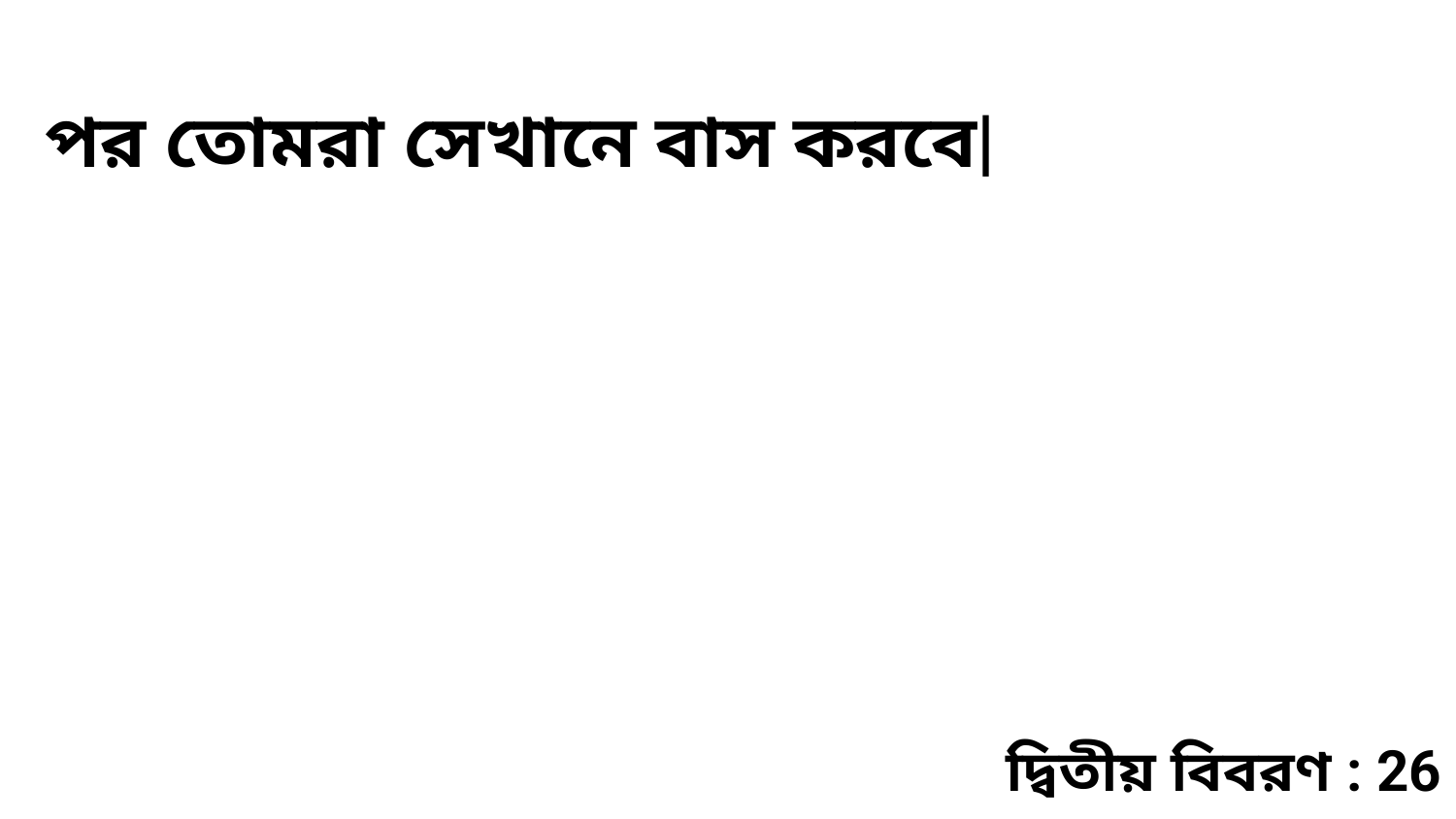

পর তোমরা সেখানে বাস করবে|
দ্বিতীয় বিবরণ : 26